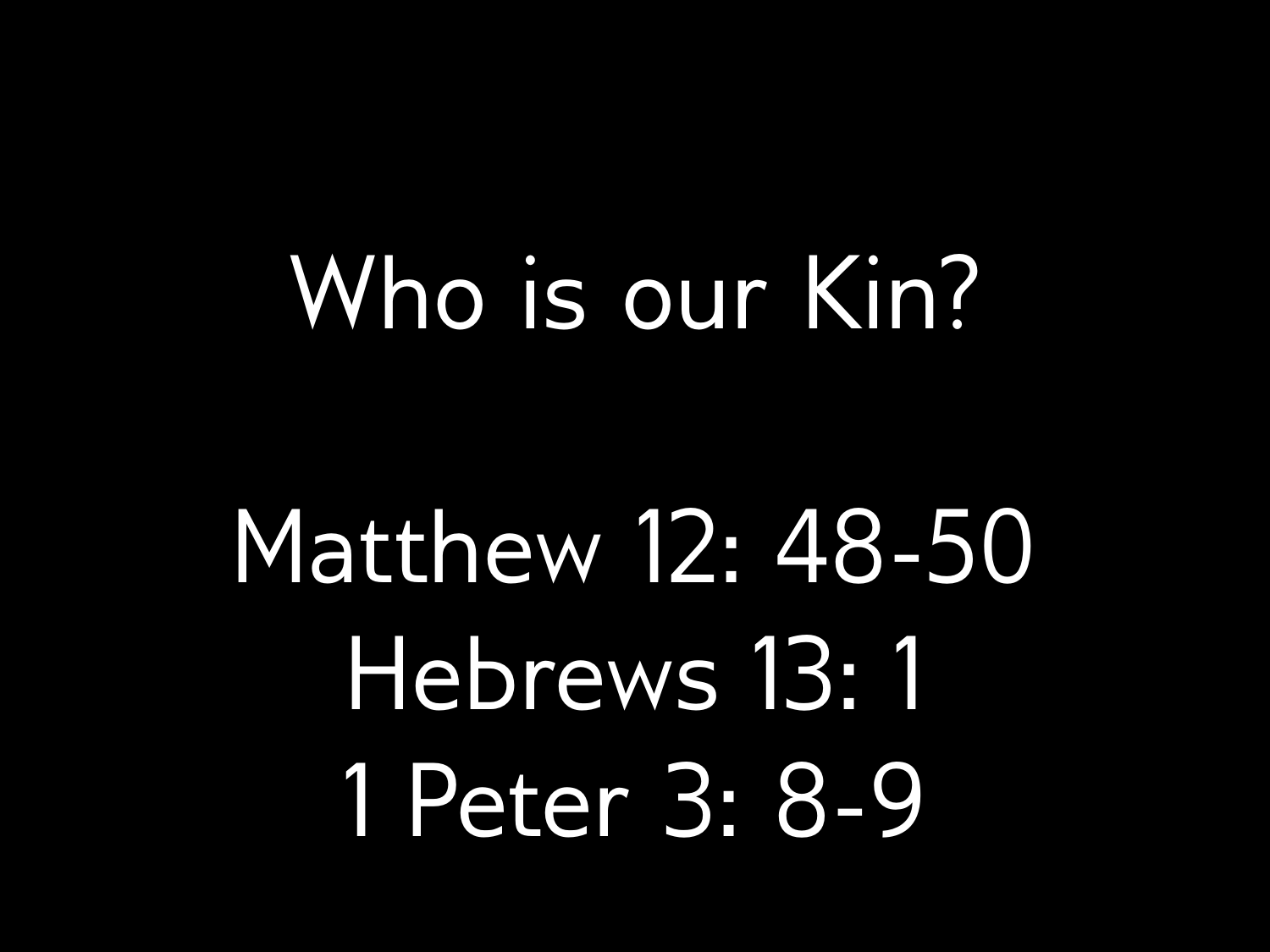

Who is our Kin?

Matthew 12: 48-50
Hebrews 13: 1
1 Peter 3: 8-9